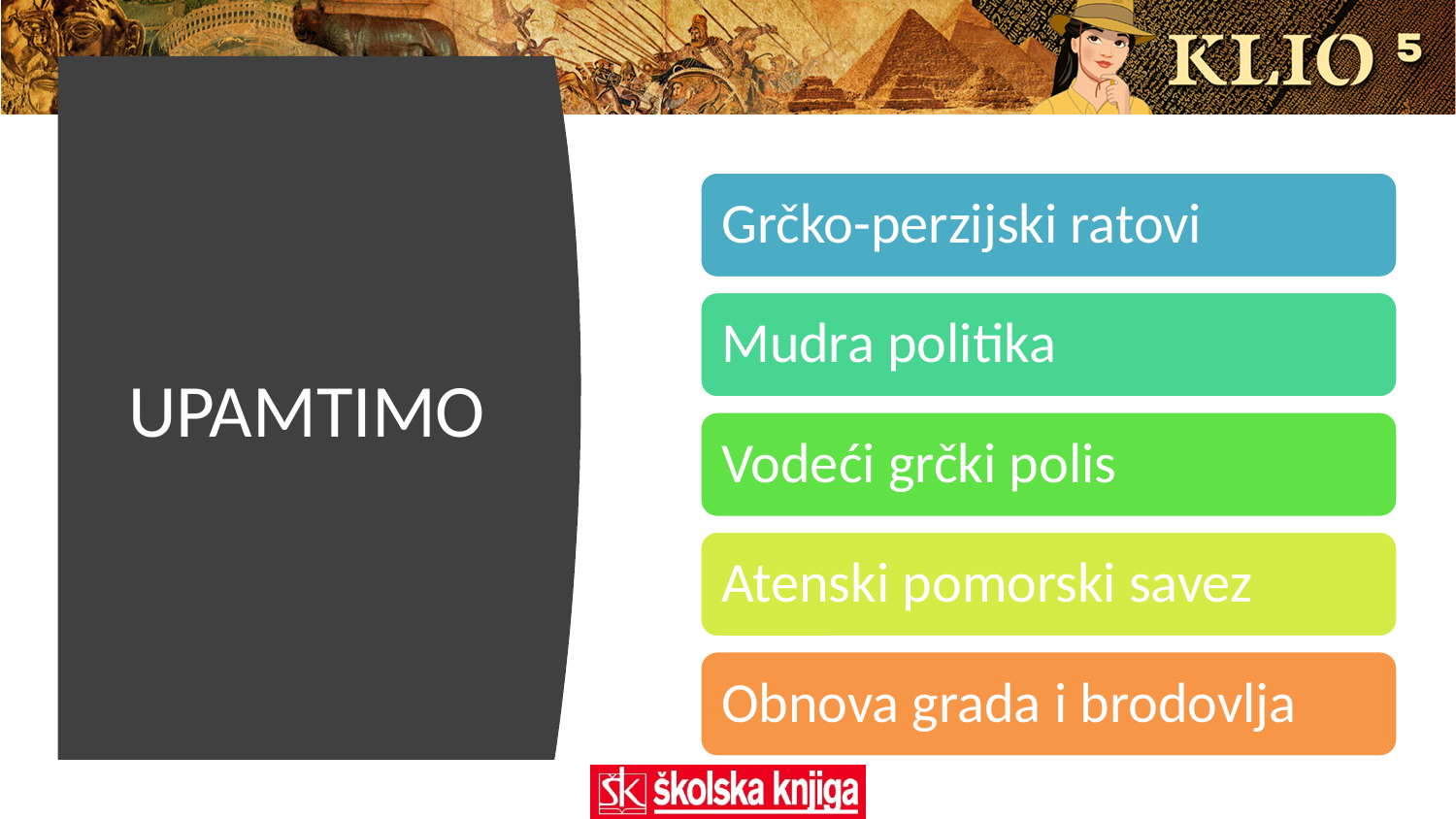

# UPAMTIMO
Grčko-perzijski ratovi
Mudra politika
Vodeći grčki polis
Atenski pomorski savez
Obnova grada i brodovlja